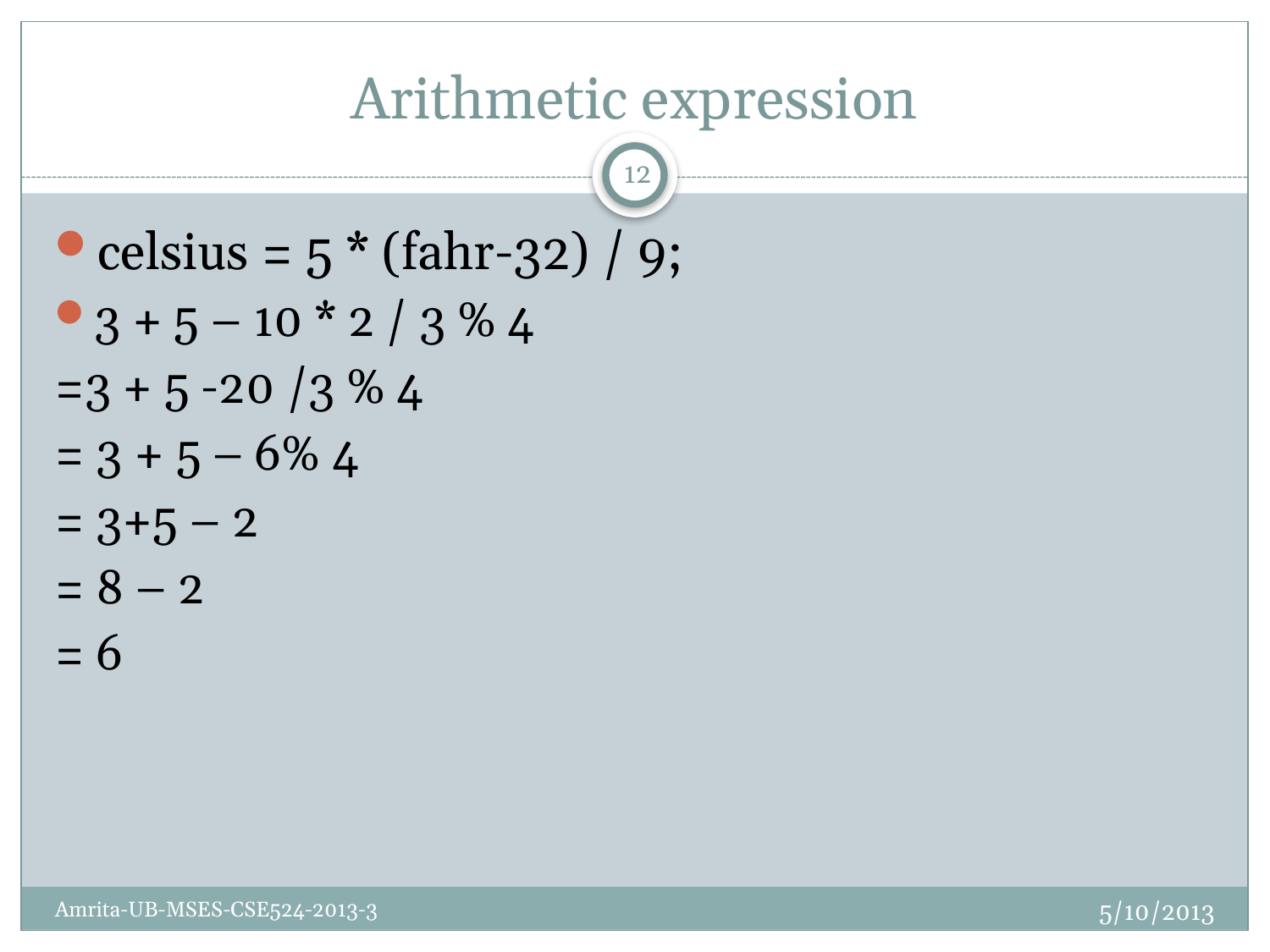

# Arithmetic expression
12
celsius = 5 * (fahr-32) / 9;
3 + 5 – 10 * 2 / 3 % 4
=3 + 5 -20 /3 % 4
= 3 + 5 – 6% 4
= 3+5 – 2
= 8 – 2
= 6

5/10/2013
Amrita-UB-MSES-CSE524-2013-3